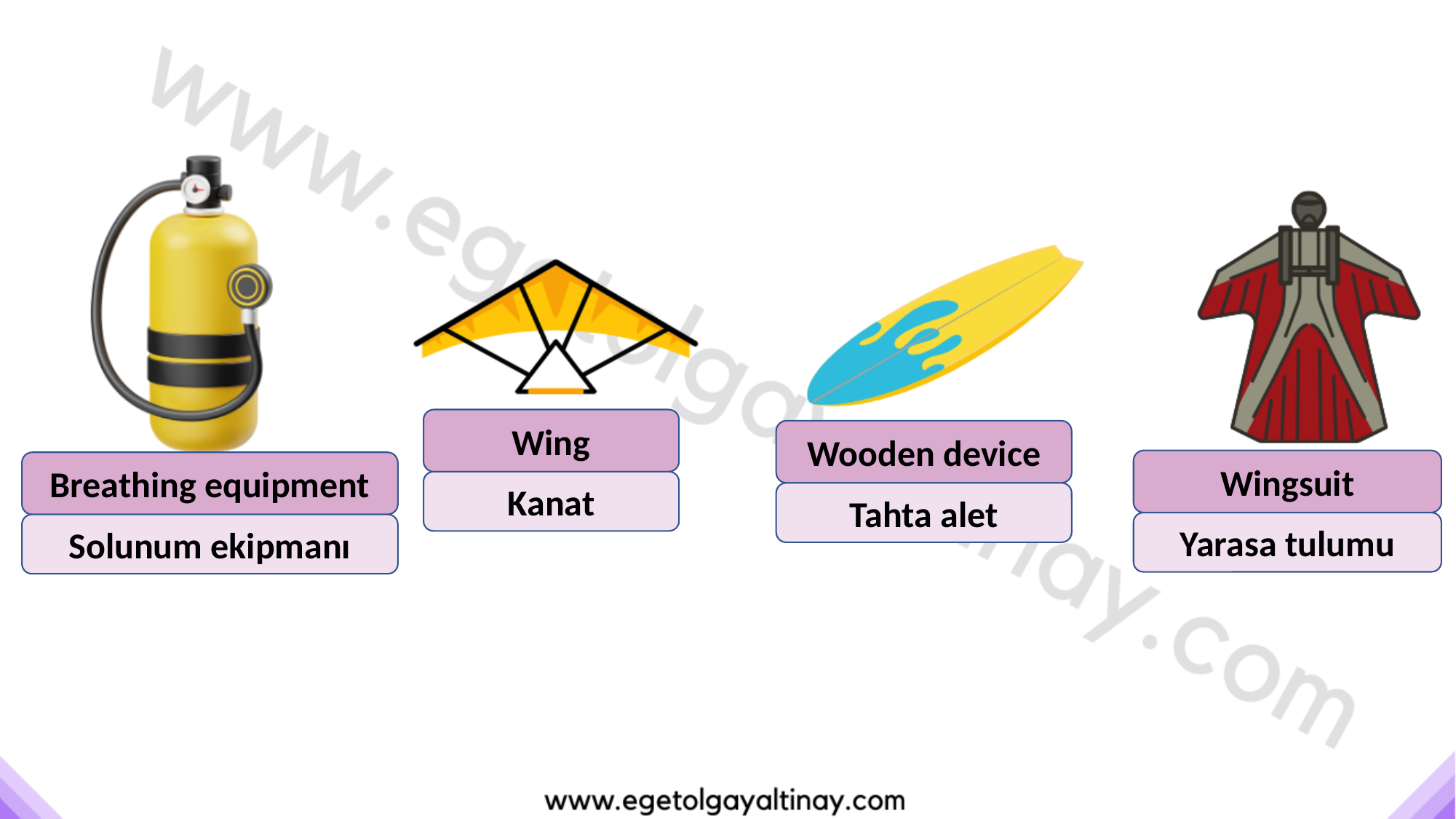

Wing
Wooden device
Wingsuit
Breathing equipment
Kanat
Tahta alet
Yarasa tulumu
Solunum ekipmanı